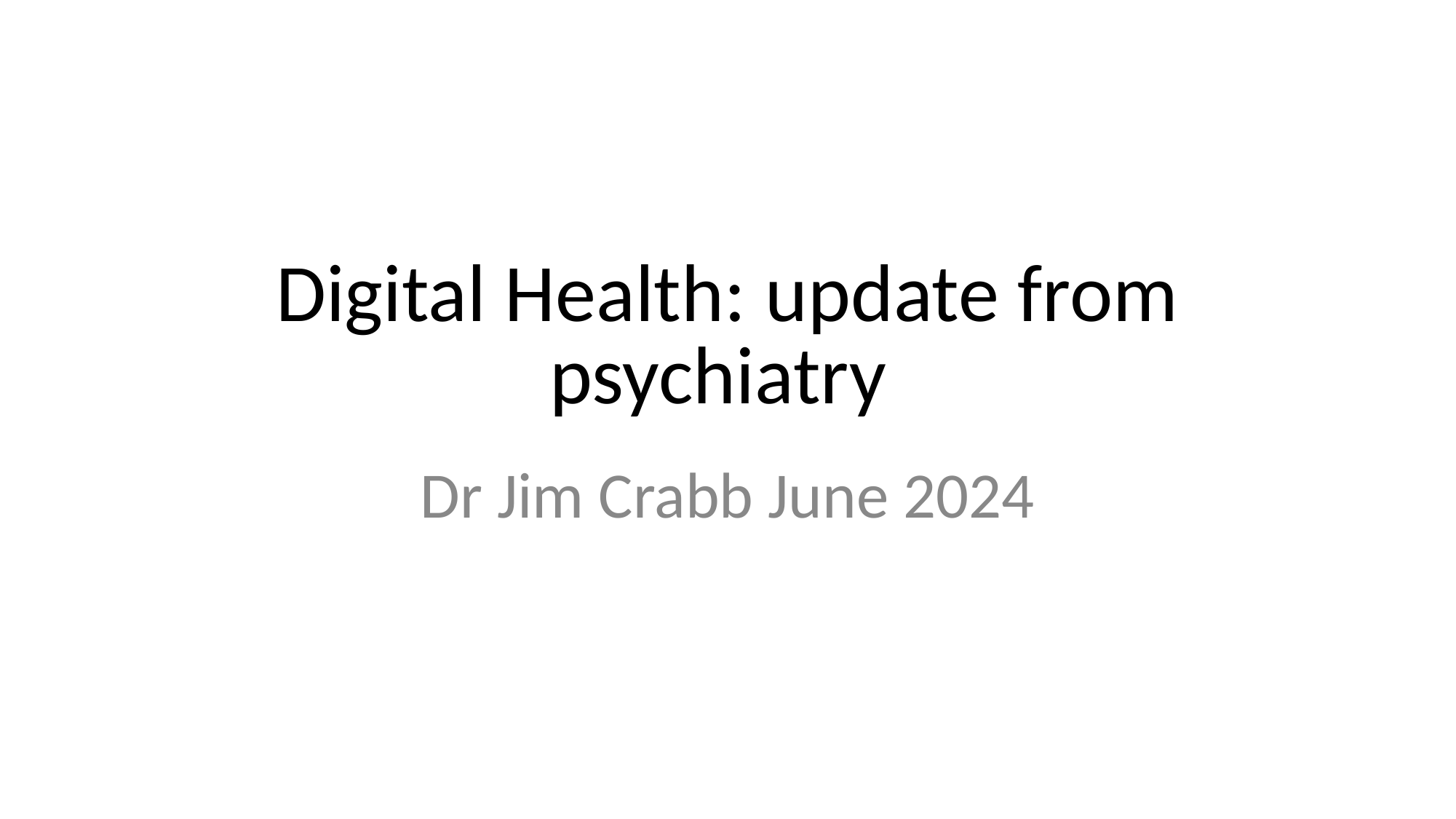

# Digital Health: update from psychiatry
Dr Jim Crabb June 2024